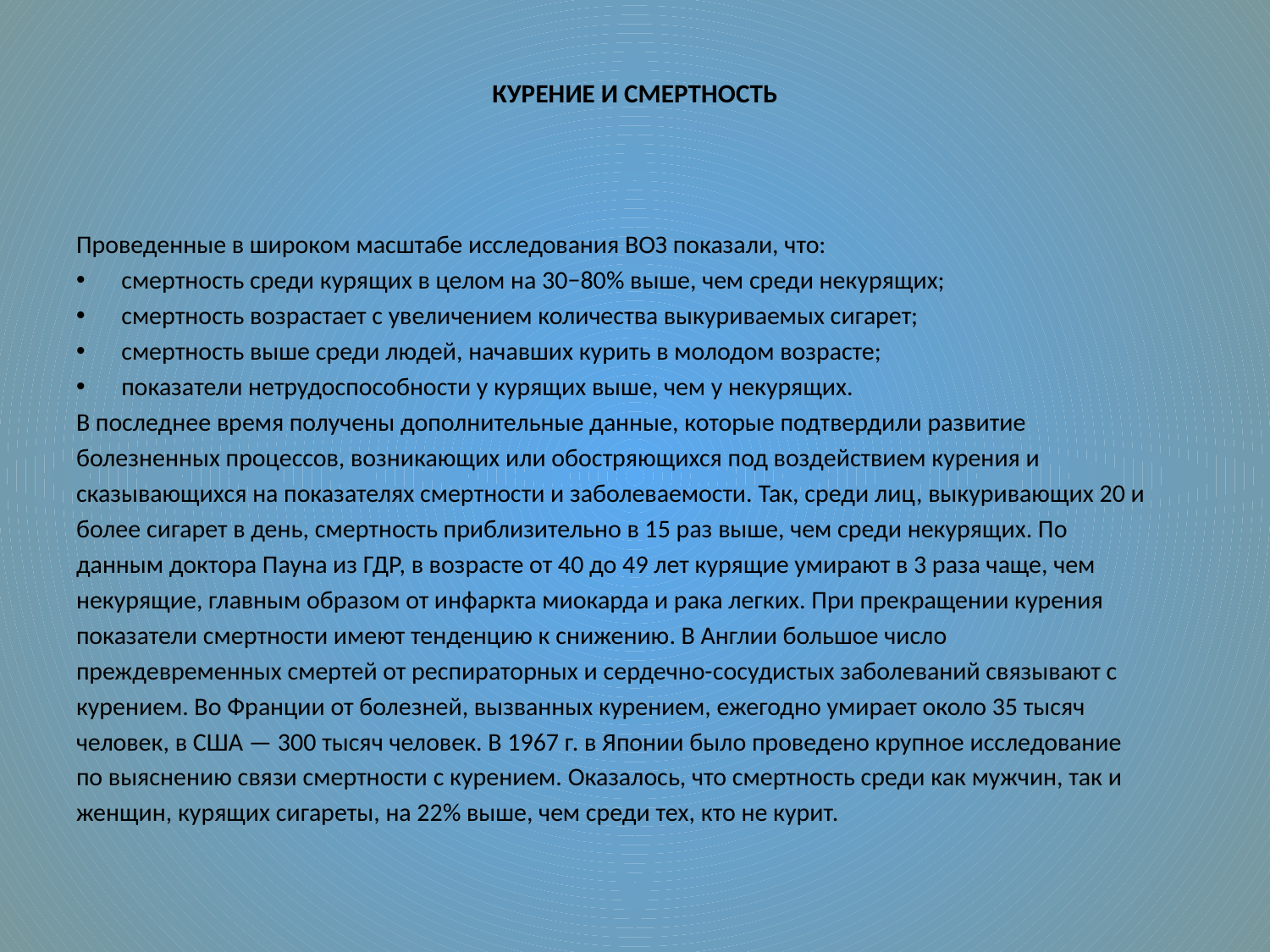

# КУРЕНИЕ И СМЕРТНОСТЬ
Проведенные в широком масштабе исследования ВОЗ показали, что:
смертность среди курящих в целом на 30−80% выше, чем среди некурящих;
смертность возрастает с увеличением количества выкуриваемых сигарет;
смертность выше среди людей, начавших курить в молодом возрасте;
показатели нетрудоспособности у курящих выше, чем у некурящих.
В последнее время получены дополнительные данные, которые подтвердили развитие
болезненных процессов, возникающих или обостряющихся под воздействием курения и
сказывающихся на показателях смертности и заболеваемости. Так, среди лиц, выкуривающих 20 и
более сигарет в день, смертность приблизительно в 15 раз выше, чем среди некурящих. По
данным доктора Пауна из ГДР, в возрасте от 40 до 49 лет курящие умирают в 3 раза чаще, чем
некурящие, главным образом от инфаркта миокарда и рака легких. При прекращении курения
показатели смертности имеют тенденцию к снижению. В Англии большое число
преждевременных смертей от респираторных и сердечно-сосудистых заболеваний связывают с
курением. Во Франции от болезней, вызванных курением, ежегодно умирает около 35 тысяч
человек, в США — 300 тысяч человек. В 1967 г. в Японии было проведено крупное исследование
по выяснению связи смертности с курением. Оказалось, что смертность среди как мужчин, так и
женщин, курящих сигареты, на 22% выше, чем среди тех, кто не курит.